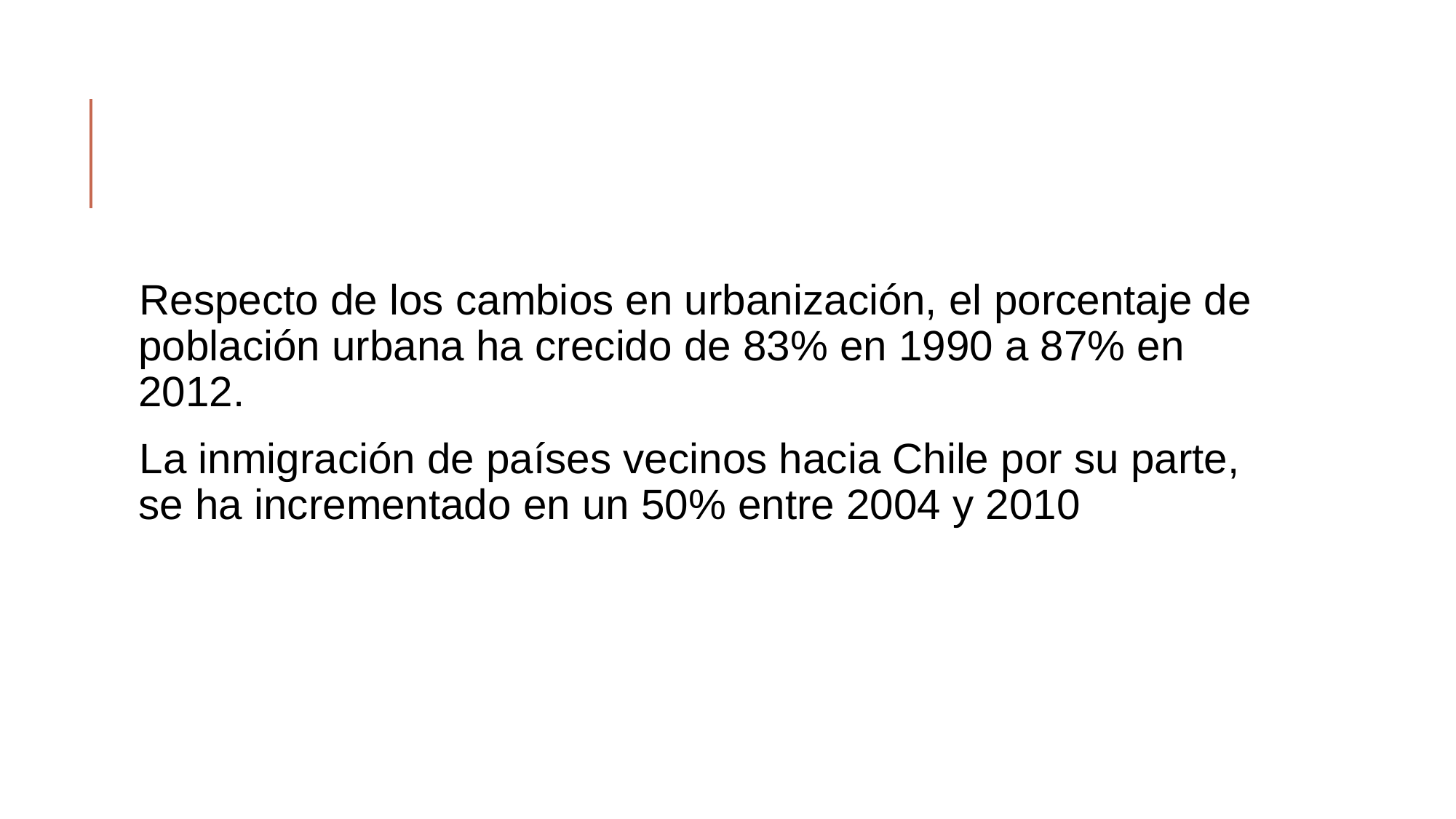

#
Respecto de los cambios en urbanización, el porcentaje de población urbana ha crecido de 83% en 1990 a 87% en 2012.
La inmigración de países vecinos hacia Chile por su parte, se ha incrementado en un 50% entre 2004 y 2010